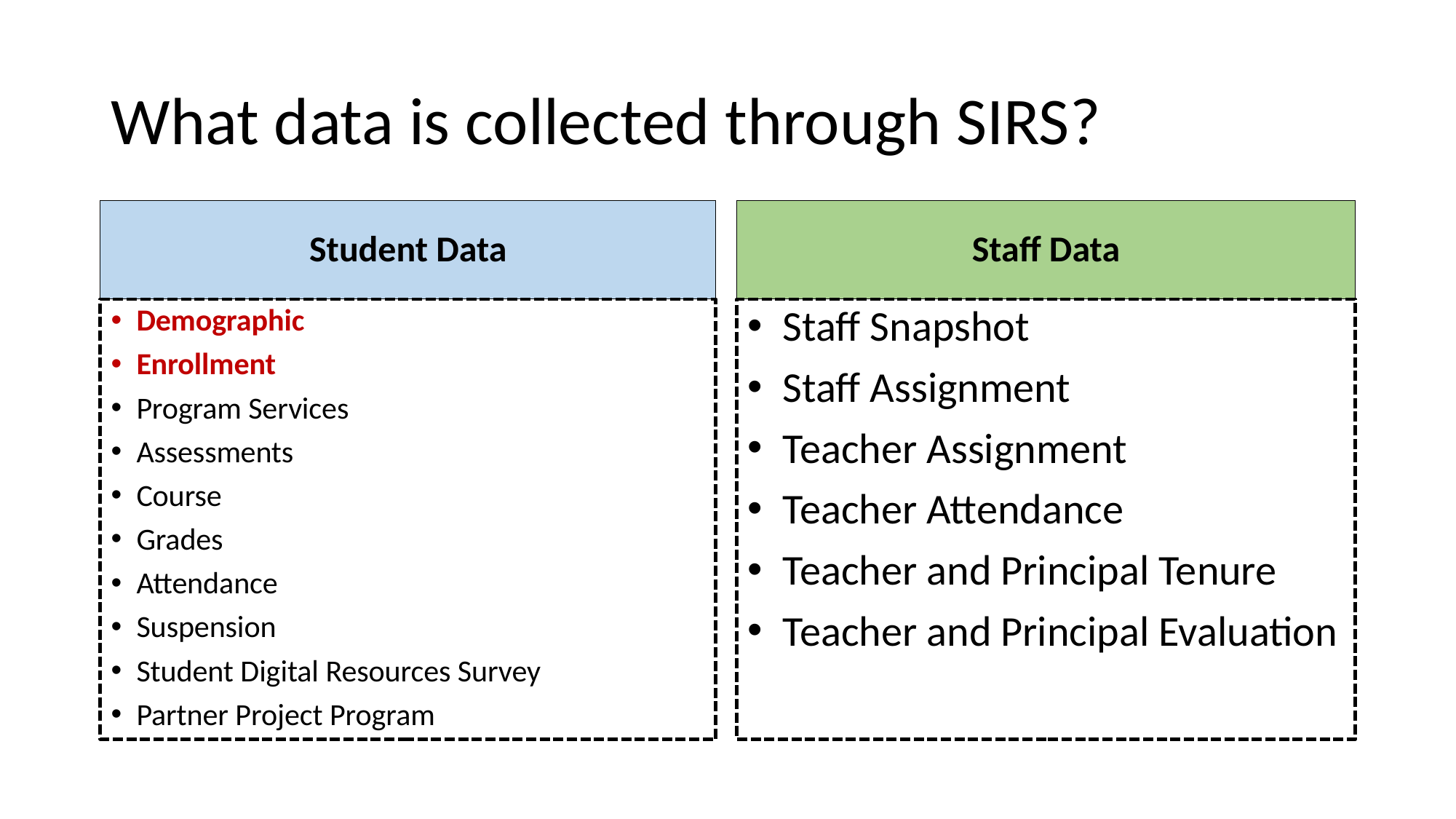

# What data is collected through SIRS?
Student Data
Staff Data
Demographic
Enrollment
Program Services
Assessments
Course
Grades
Attendance
Suspension
Student Digital Resources Survey
Partner Project Program

Staff Snapshot
Staff Assignment
Teacher Assignment
Teacher Attendance
Teacher and Principal Tenure
Teacher and Principal Evaluation